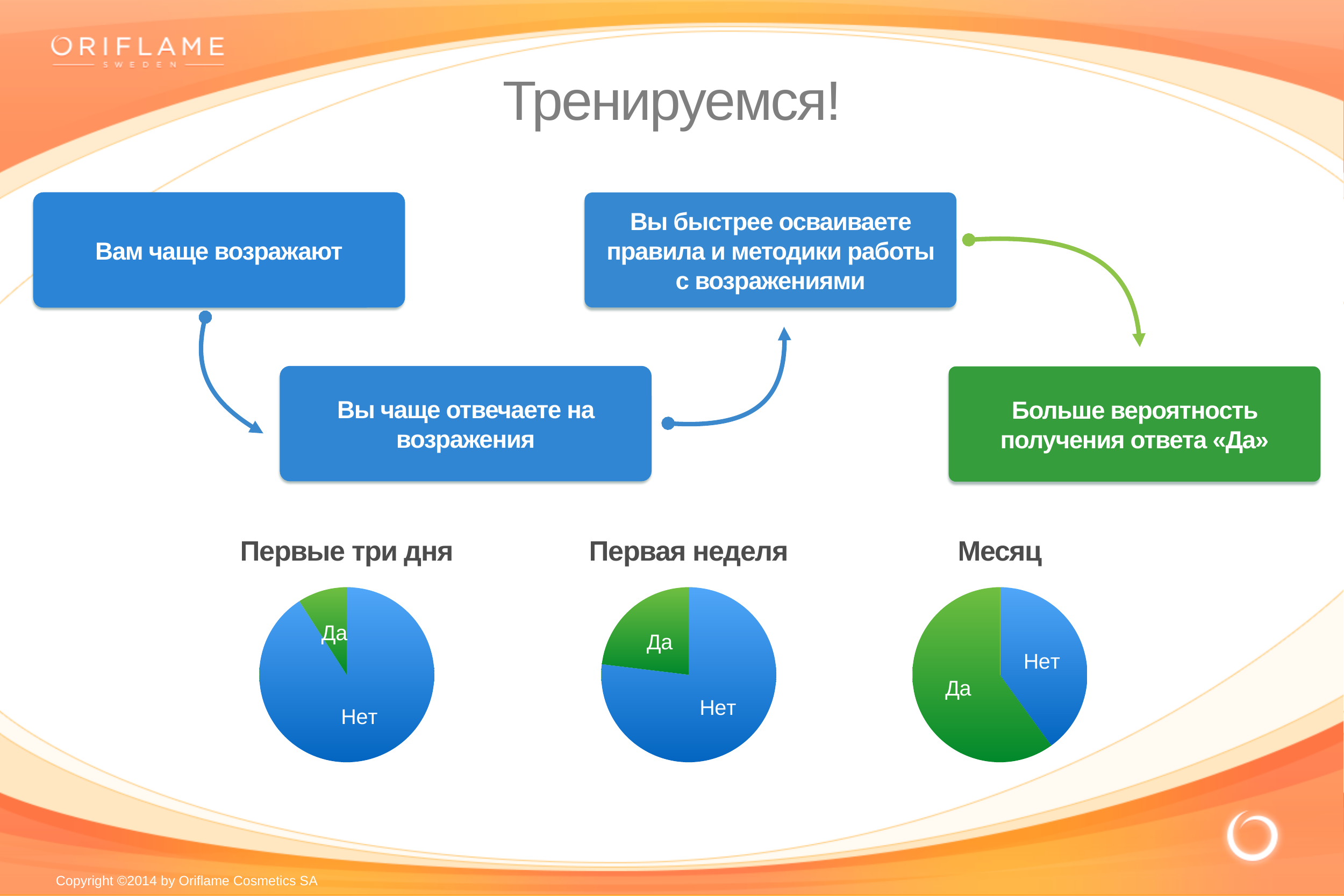

Тренируемся!
Вам чаще возражают
Вы быстрее осваиваете правила и методики работы с возражениями

Вы чаще отвечаете на возражения
Больше вероятность получения ответа «Да»
Первые три дня
Первая неделя
Месяц

### Chart:

| Category | Region 1 |
|---|---|
| Нет | 10.0 |
| Да | 1.0 |

### Chart:

| Category | Region 1 |
|---|---|
| Нет | 10.0 |
| Да | 3.0 |

### Chart:

| Category | Region 1 |
|---|---|
| Нет | 10.0 |
| Да | 15.0 |